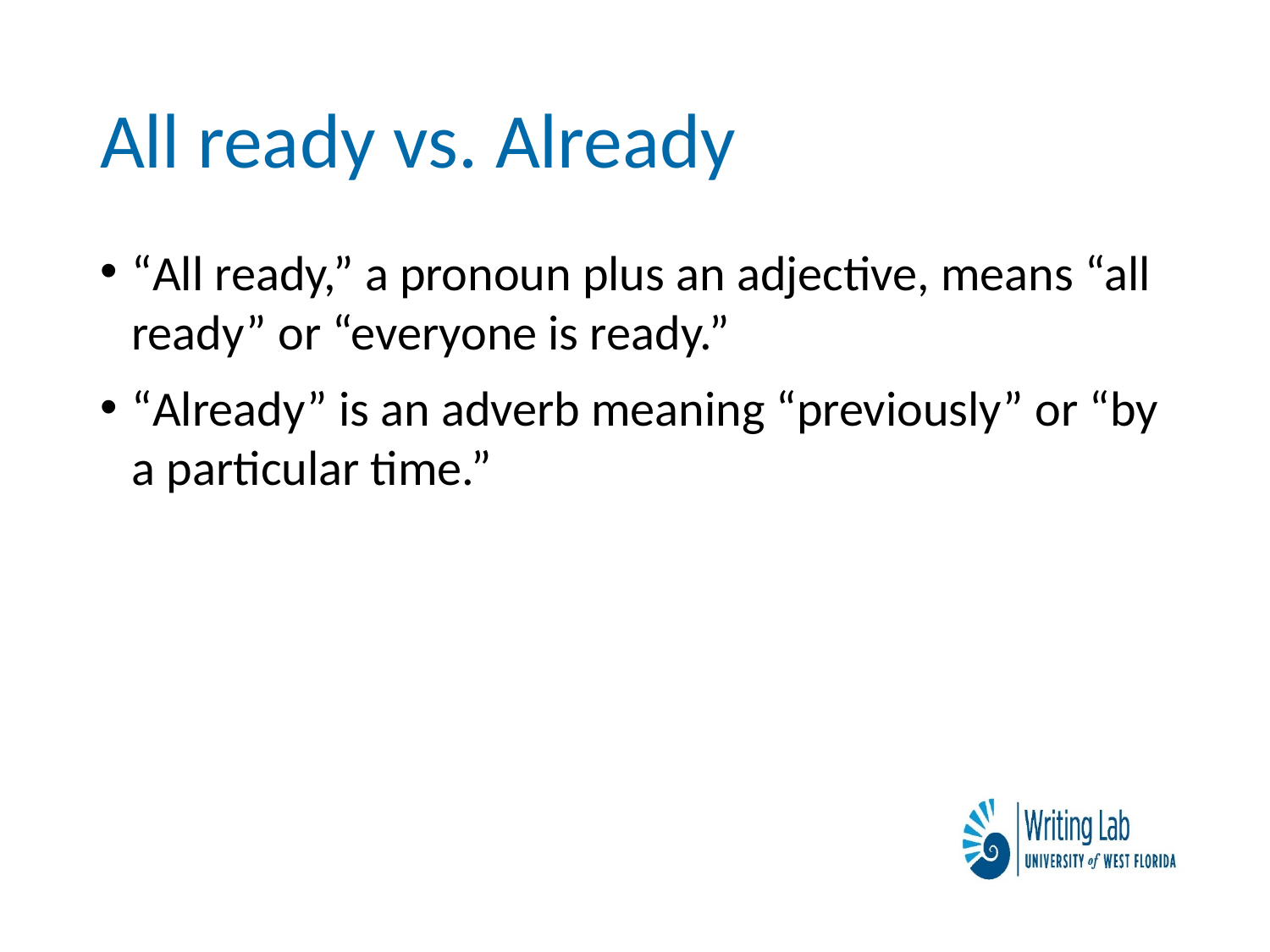

# All ready vs. Already
“All ready,” a pronoun plus an adjective, means “all ready” or “everyone is ready.”
“Already” is an adverb meaning “previously” or “by a particular time.”